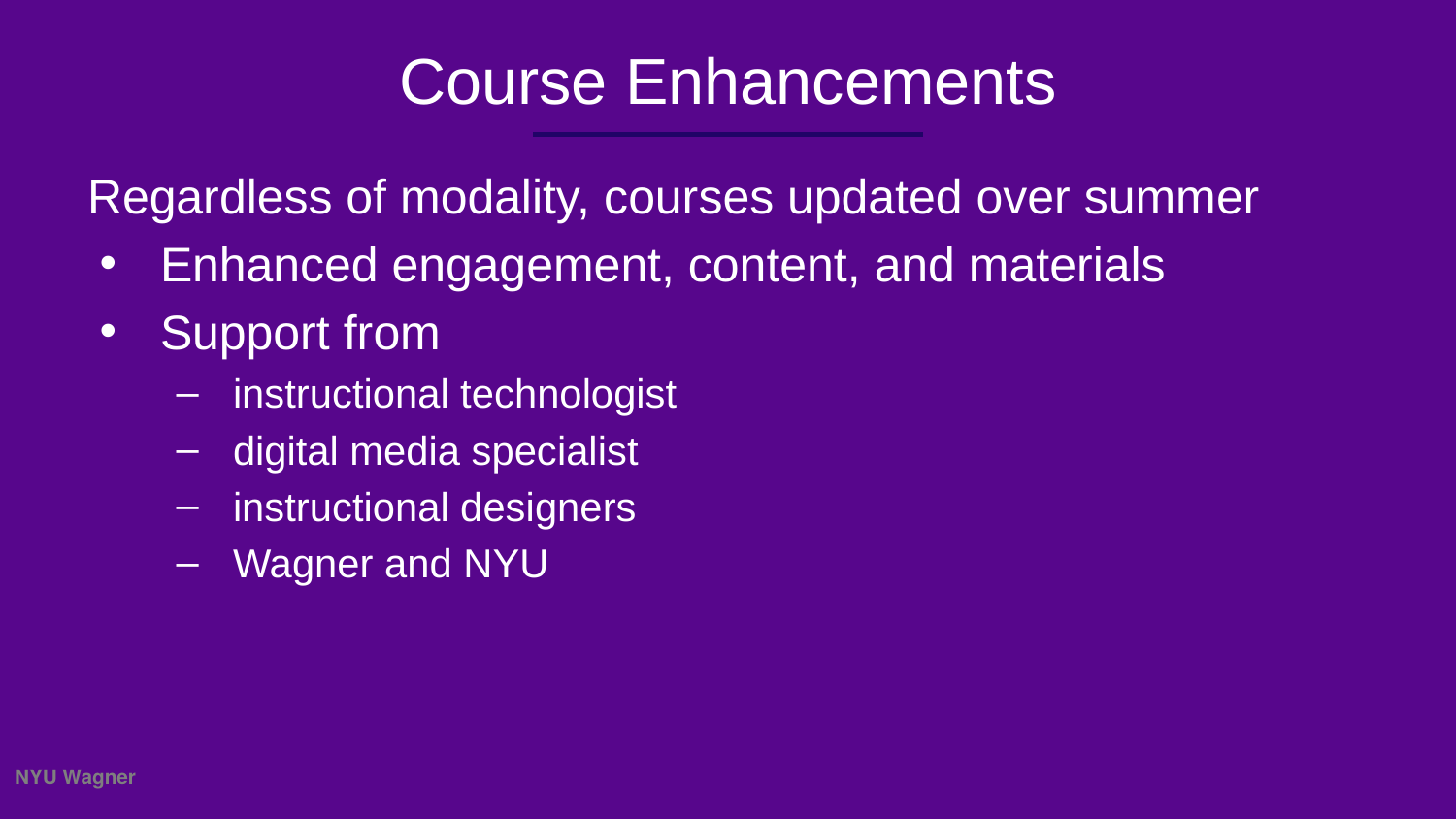

# Course Enhancements
Regardless of modality, courses updated over summer
Enhanced engagement, content, and materials
Support from
instructional technologist
digital media specialist
instructional designers
Wagner and NYU